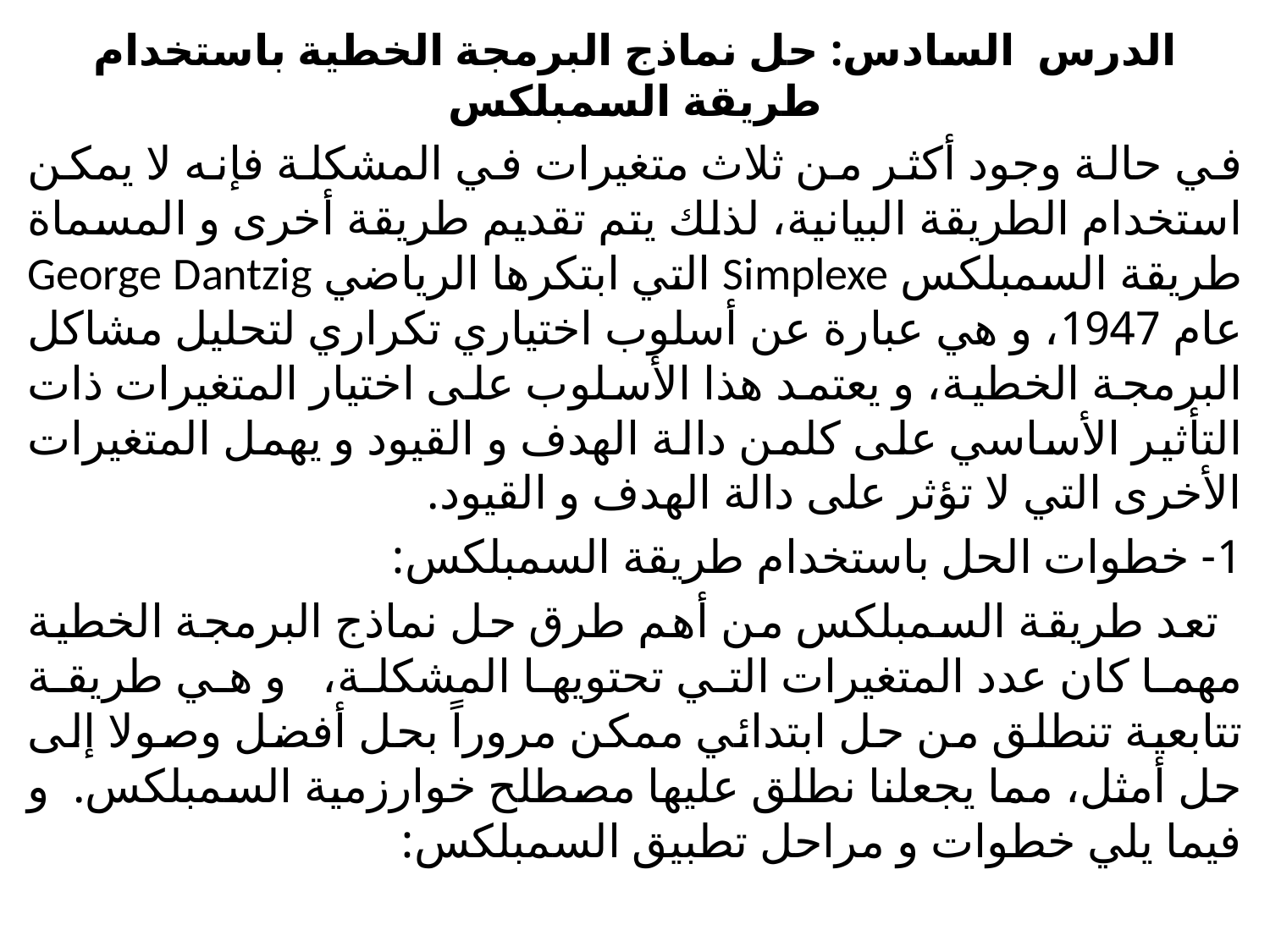

الدرس  السادس: حل نماذج البرمجة الخطية باستخدام طريقة السمبلكس
في حالة وجود أكثر من ثلاث متغيرات في المشكلة فإنه لا يمكن استخدام الطريقة البيانية، لذلك يتم تقديم طريقة أخرى و المسماة طريقة السمبلكس Simplexe التي ابتكرها الرياضي George Dantzig عام 1947، و هي عبارة عن أسلوب اختياري تكراري لتحليل مشاكل البرمجة الخطية، و يعتمد هذا الأسلوب على اختيار المتغيرات ذات التأثير الأساسي على كلمن دالة الهدف و القيود و يهمل المتغيرات الأخرى التي لا تؤثر على دالة الهدف و القيود.
1- خطوات الحل باستخدام طريقة السمبلكس:
  تعد طريقة السمبلكس من أهم طرق حل نماذج البرمجة الخطية مهما كان عدد المتغيرات التي تحتويها المشكلة،   و هي طريقة تتابعية تنطلق من حل ابتدائي ممكن مروراً بحل أفضل وصولا إلى حل أمثل، مما يجعلنا نطلق عليها مصطلح خوارزمية السمبلكس.  و فيما يلي خطوات و مراحل تطبيق السمبلكس: